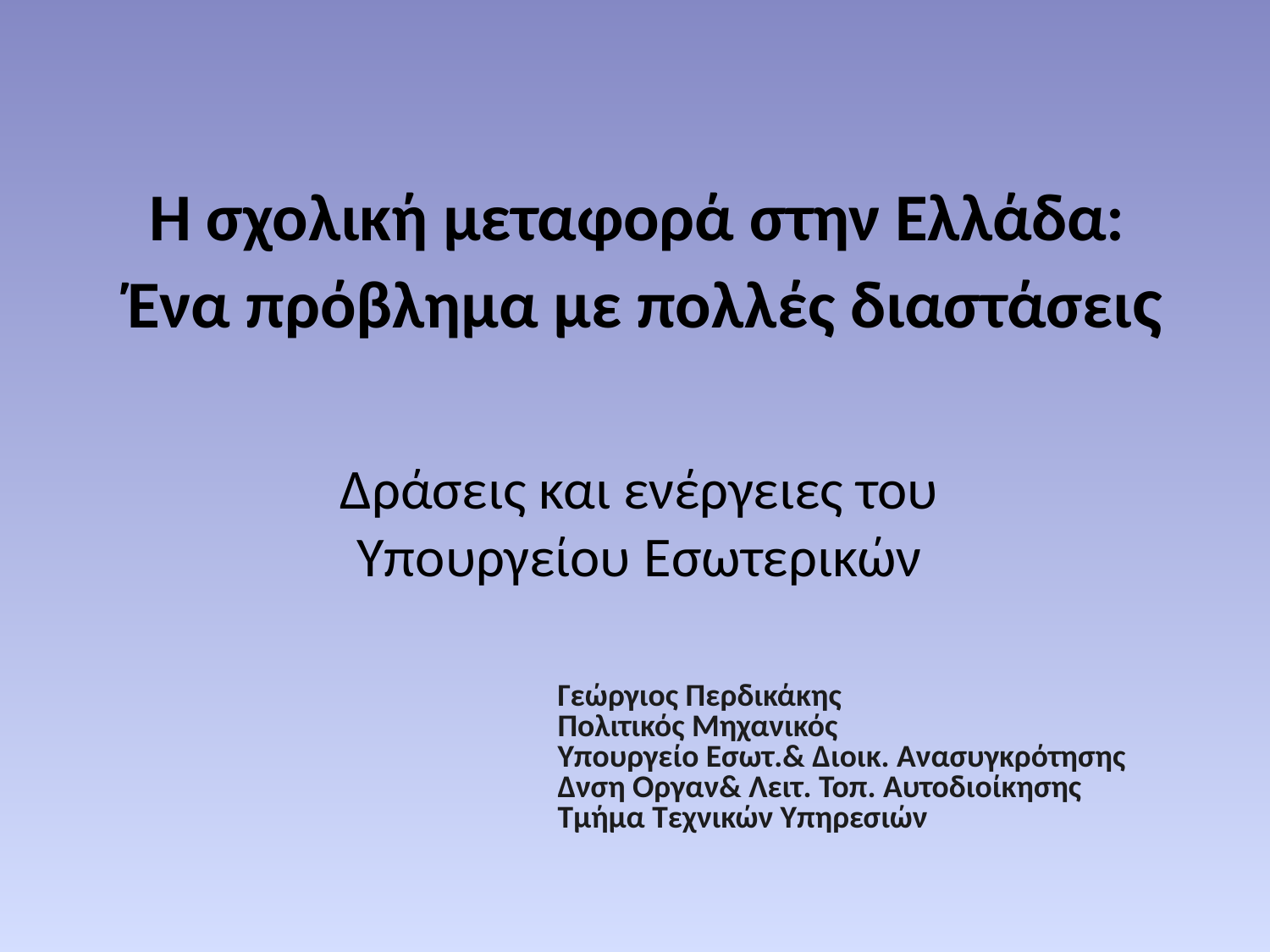

# Η σχολική μεταφορά στην Ελλάδα: Ένα πρόβλημα με πολλές διαστάσεις
Δράσεις και ενέργειες του Υπουργείου Εσωτερικών
Γεώργιος Περδικάκης
Πολιτικός Μηχανικός
Υπουργείο Εσωτ.& Διοικ. Ανασυγκρότησης
Δνση Οργαν& Λειτ. Τοπ. Αυτοδιοίκησης
Τμήμα Τεχνικών Υπηρεσιών